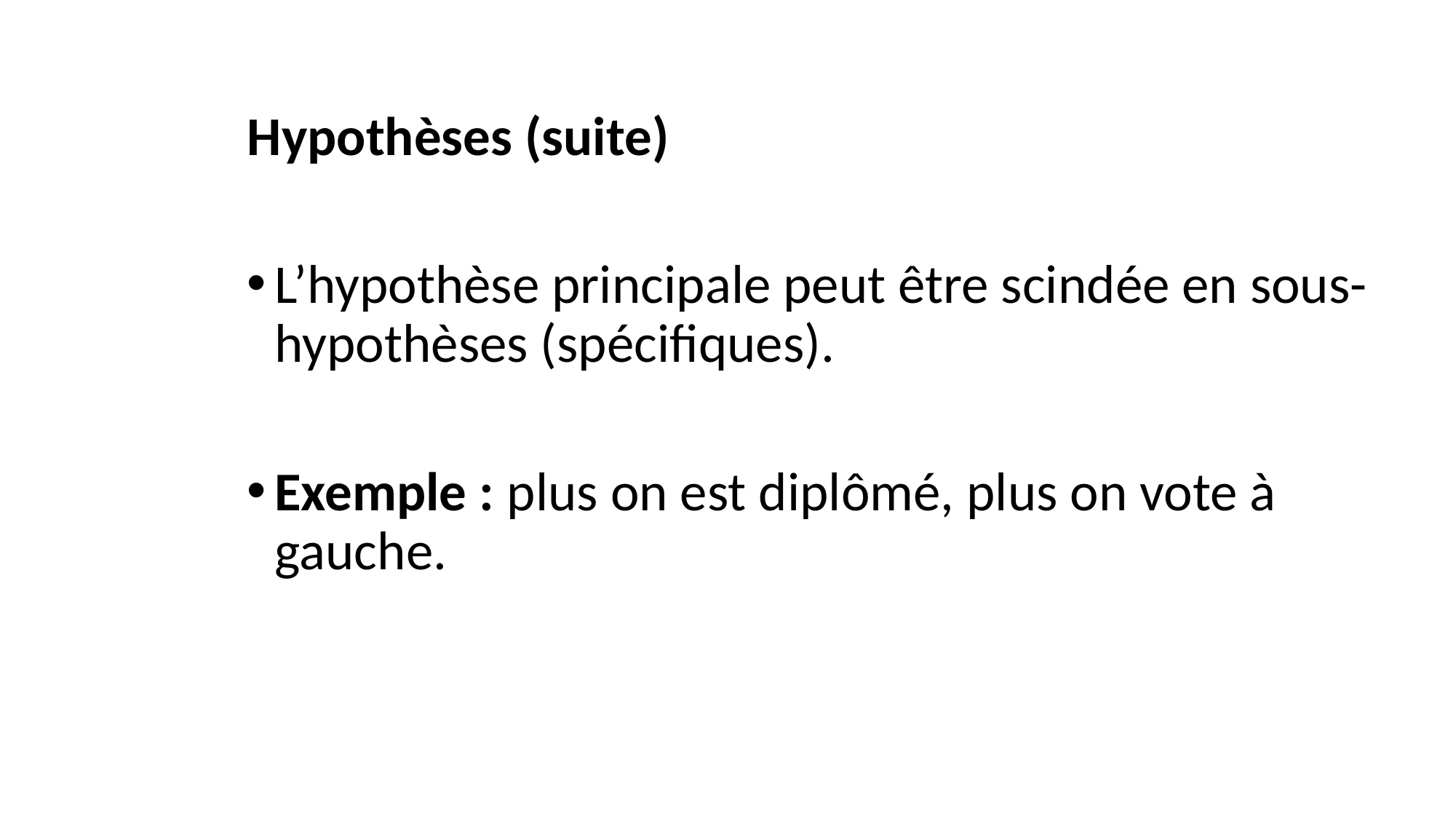

Hypothèses (suite)

L’hypothèse principale peut être scindée en sous-hypothèses (spécifiques).

Exemple : plus on est diplômé, plus on vote à gauche.